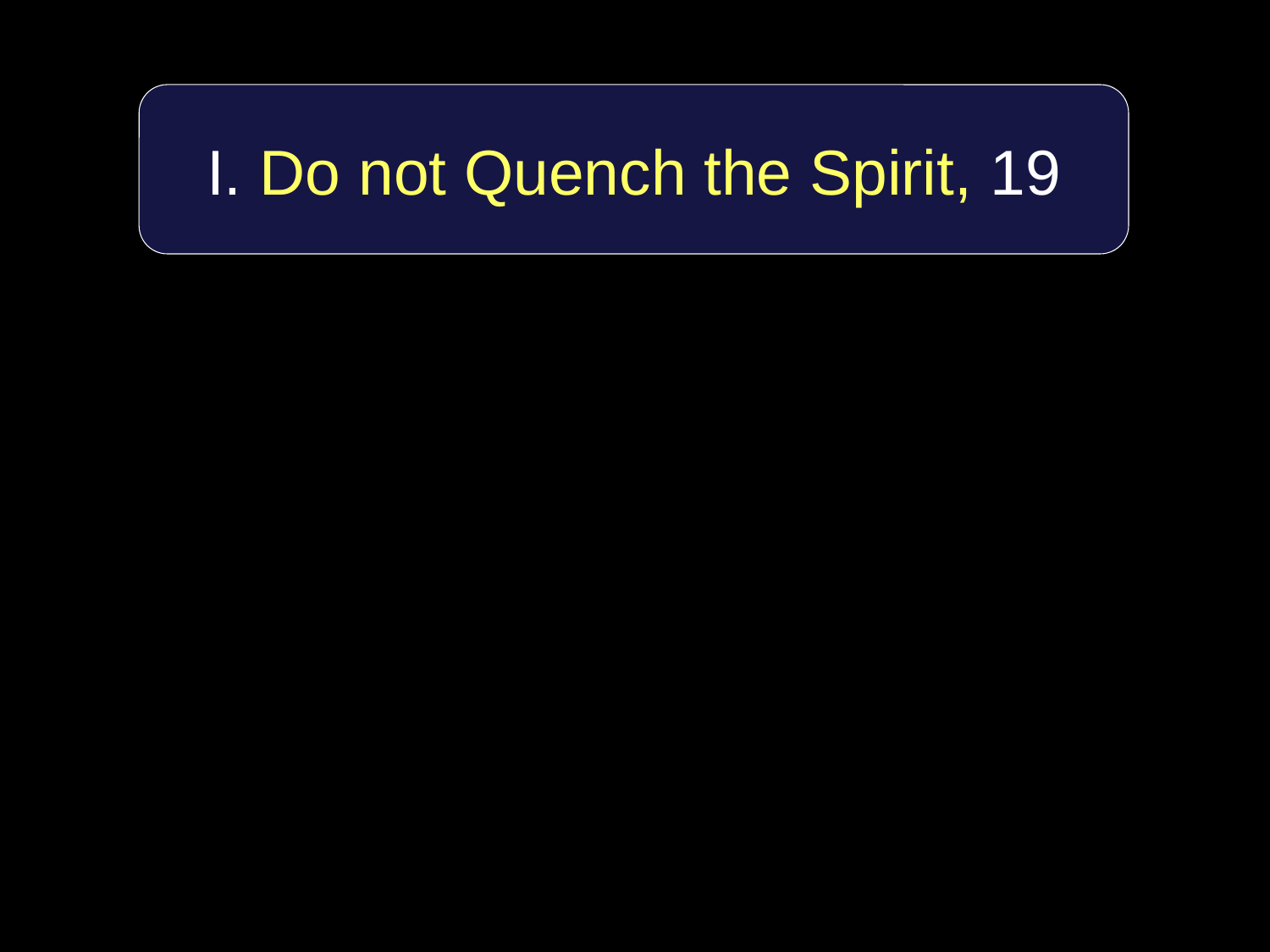

I. Do not Quench the Spirit, 19